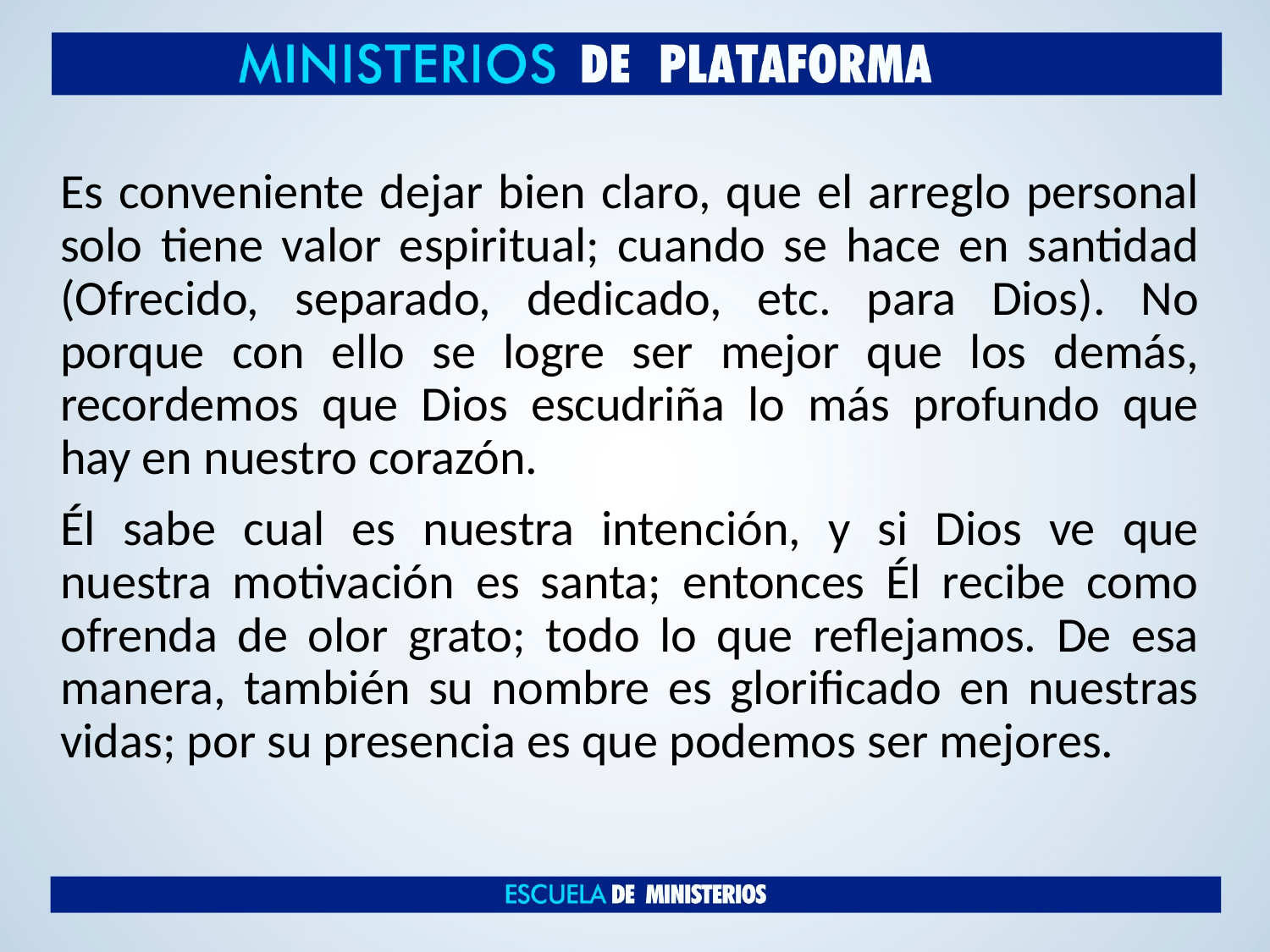

Es conveniente dejar bien claro, que el arreglo personal solo tiene valor espiritual; cuando se hace en santidad (Ofrecido, separado, dedicado, etc. para Dios). No porque con ello se logre ser mejor que los demás, recordemos que Dios escudriña lo más profundo que hay en nuestro corazón.
Él sabe cual es nuestra intención, y si Dios ve que nuestra motivación es santa; entonces Él recibe como ofrenda de olor grato; todo lo que reflejamos. De esa manera, también su nombre es glorificado en nuestras vidas; por su presencia es que podemos ser mejores.